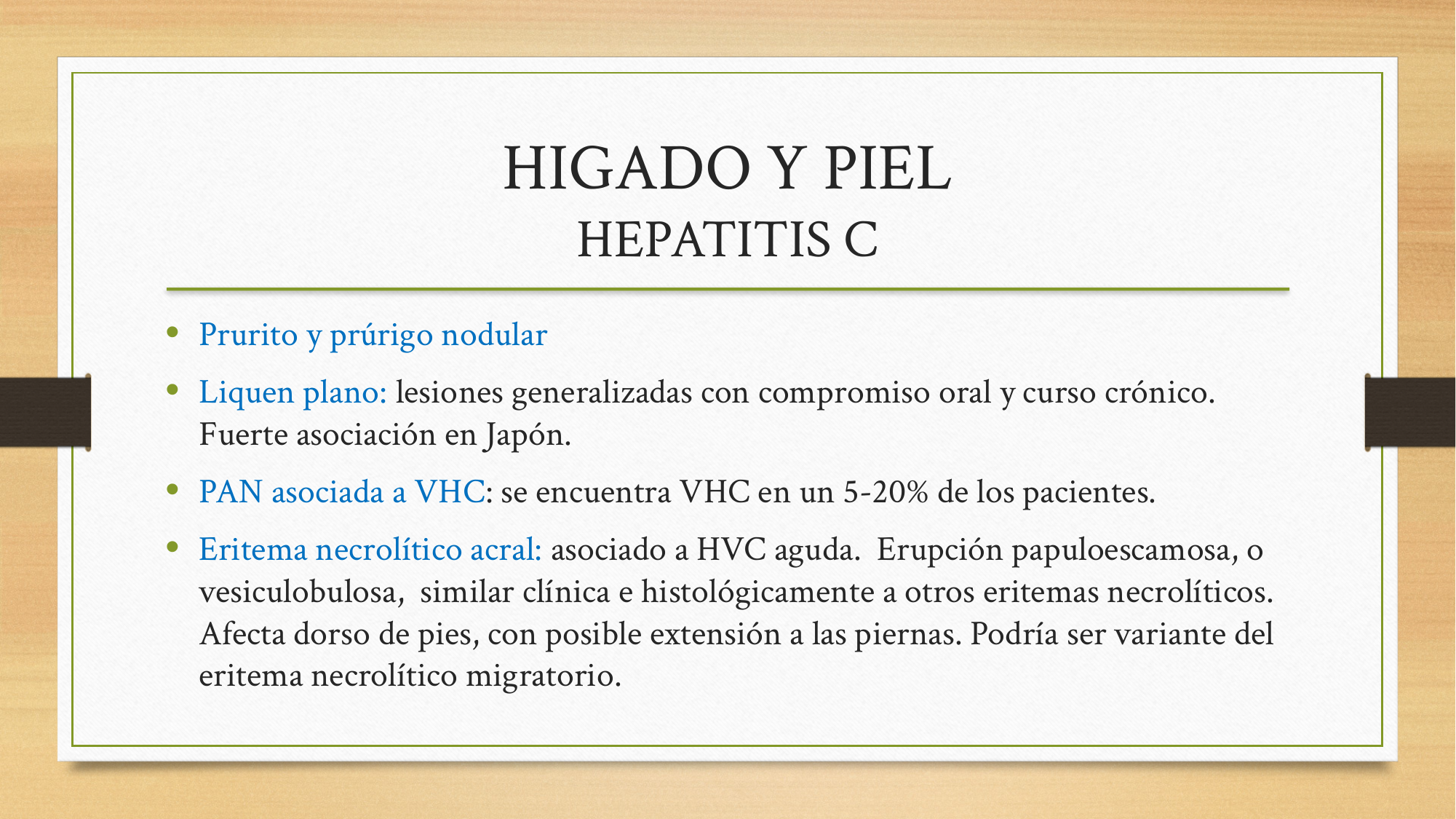

HIGADO Y PIEL
HEPATITIS C
Prurito y prúrigo nodular
Liquen plano: lesiones generalizadas con compromiso oral y curso crónico. Fuerte asociación en Japón.
PAN asociada a VHC: se encuentra VHC en un 5-20% de los pacientes.
Eritema necrolítico acral: asociado a HVC aguda.  Erupción papuloescamosa, o vesiculobulosa,  similar clínica e histológicamente a otros eritemas necrolíticos. Afecta dorso de pies, con posible extensión a las piernas. Podría ser variante del eritema necrolítico migratorio.